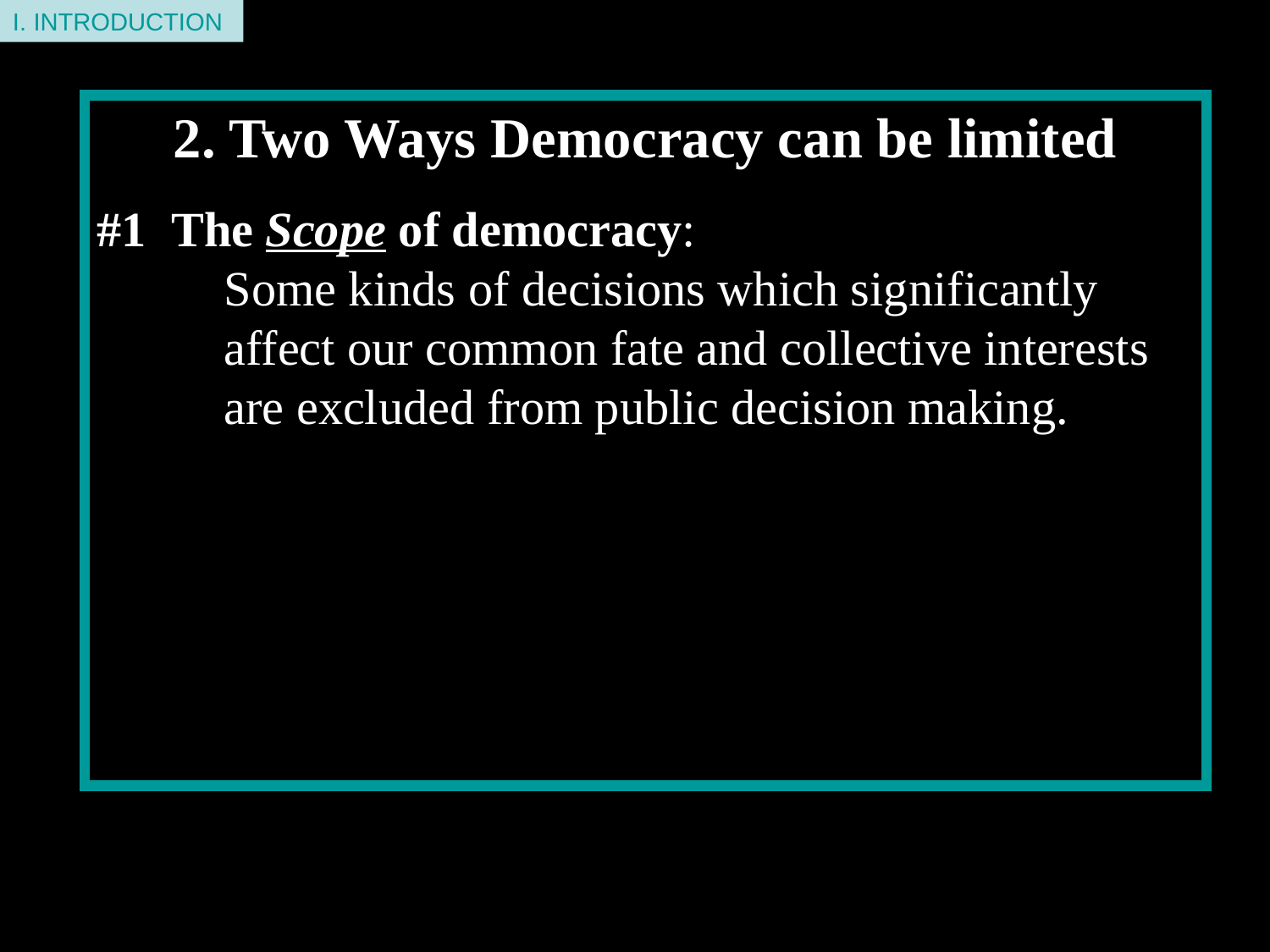

I. INTRODUCTION
2. Two Ways Democracy can be limited
#1  The Scope of democracy:
Some kinds of decisions which significantly affect our common fate and collective interests are excluded from public decision making.